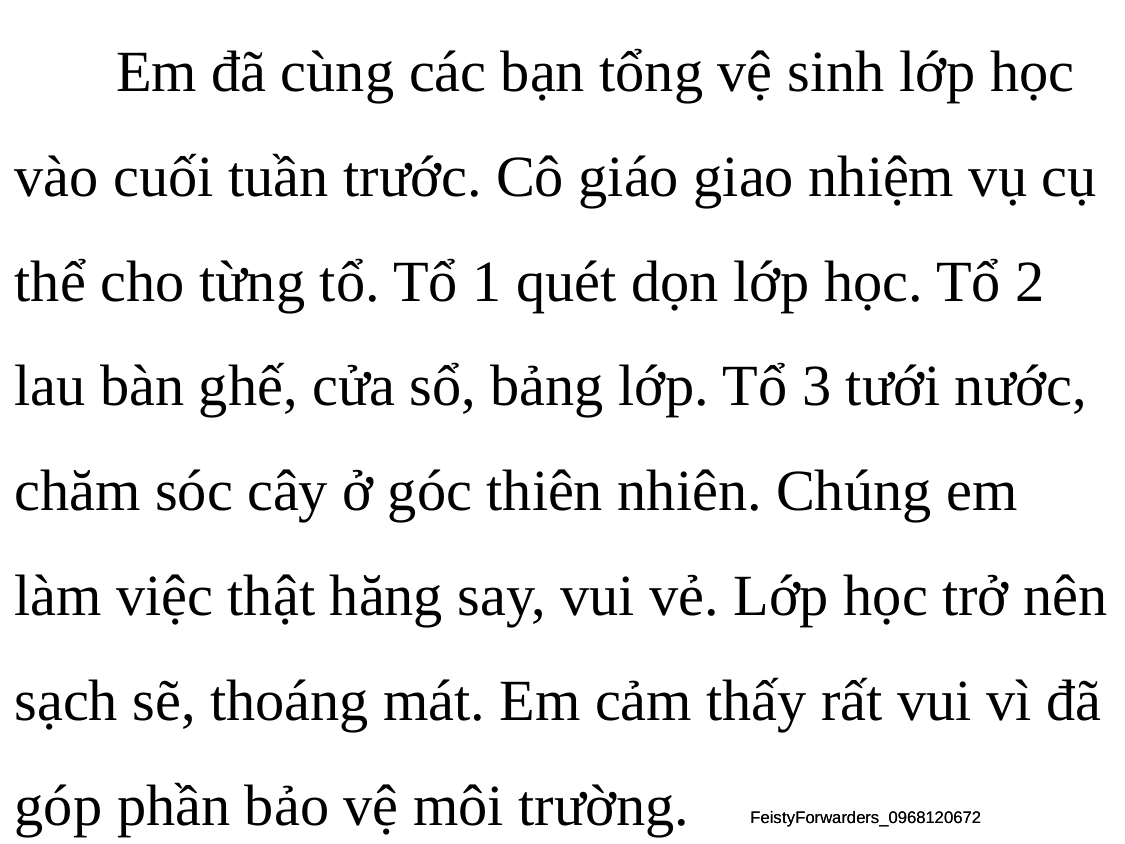

Em đã cùng các bạn tổng vệ sinh lớp học vào cuối tuần trước. Cô giáo giao nhiệm vụ cụ thể cho từng tổ. Tổ 1 quét dọn lớp học. Tổ 2 lau bàn ghế, cửa sổ, bảng lớp. Tổ 3 tưới nước, chăm sóc cây ở góc thiên nhiên. Chúng em làm việc thật hăng say, vui vẻ. Lớp học trở nên sạch sẽ, thoáng mát. Em cảm thấy rất vui vì đã góp phần bảo vệ môi trường.